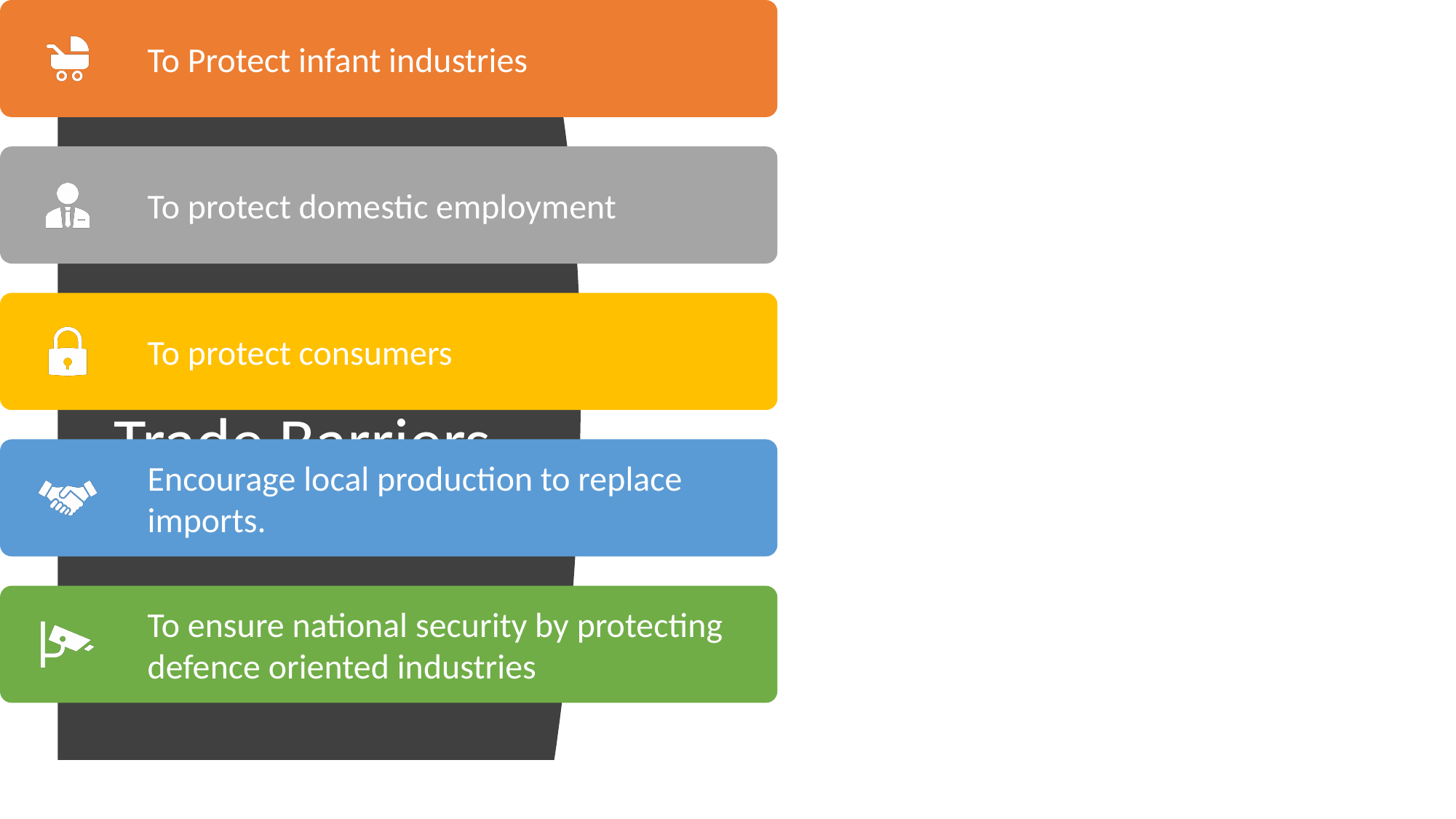

To Protect infant industries
To protect domestic employment
To protect consumers
Encourage local production to replace imports.
To ensure national security by protecting defence oriented industries

# Rationale for Trade Barriers